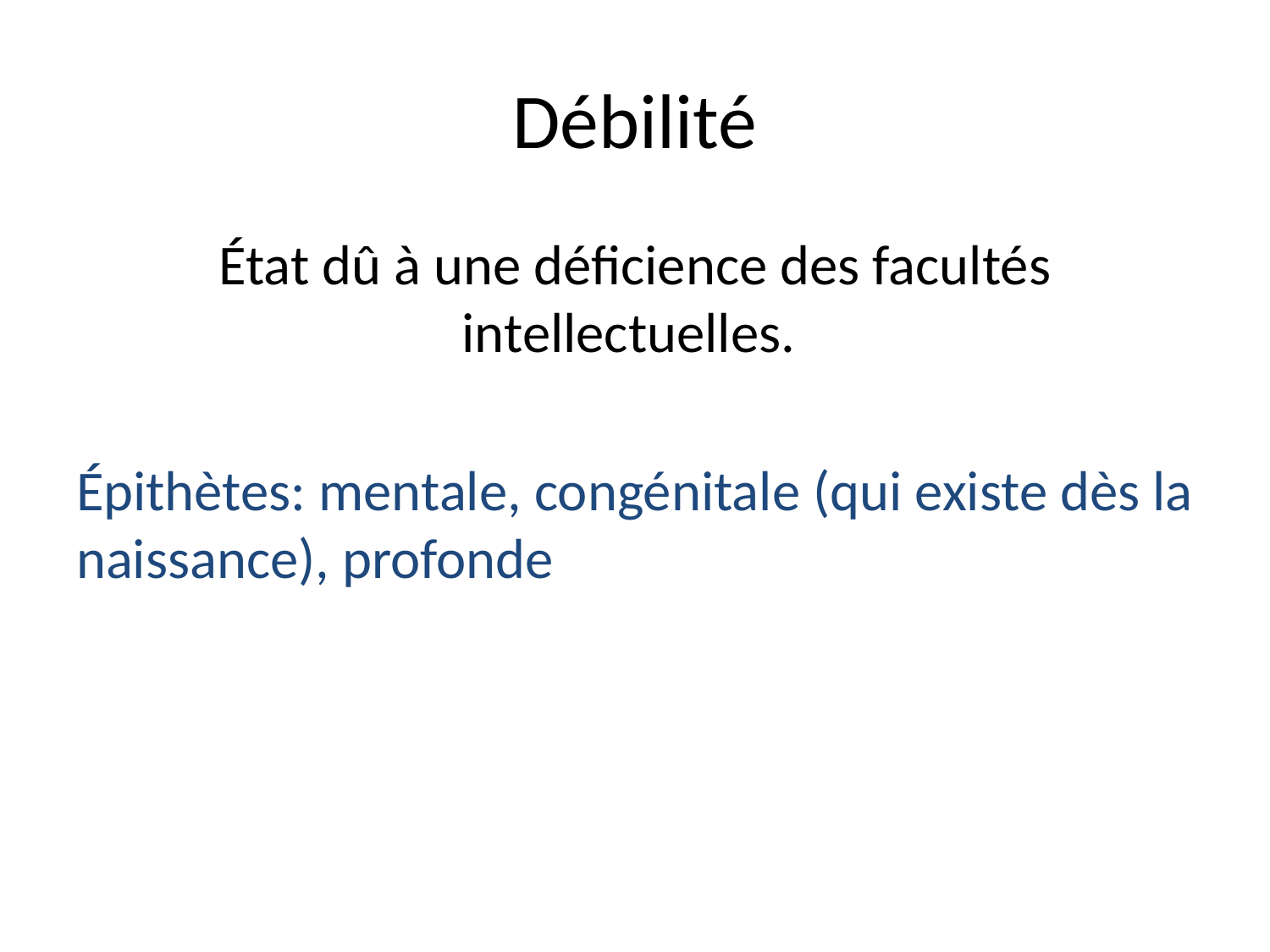

# Débilité
État dû à une déficience des facultés intellectuelles.

Épithètes: mentale, congénitale (qui existe dès la naissance), profonde